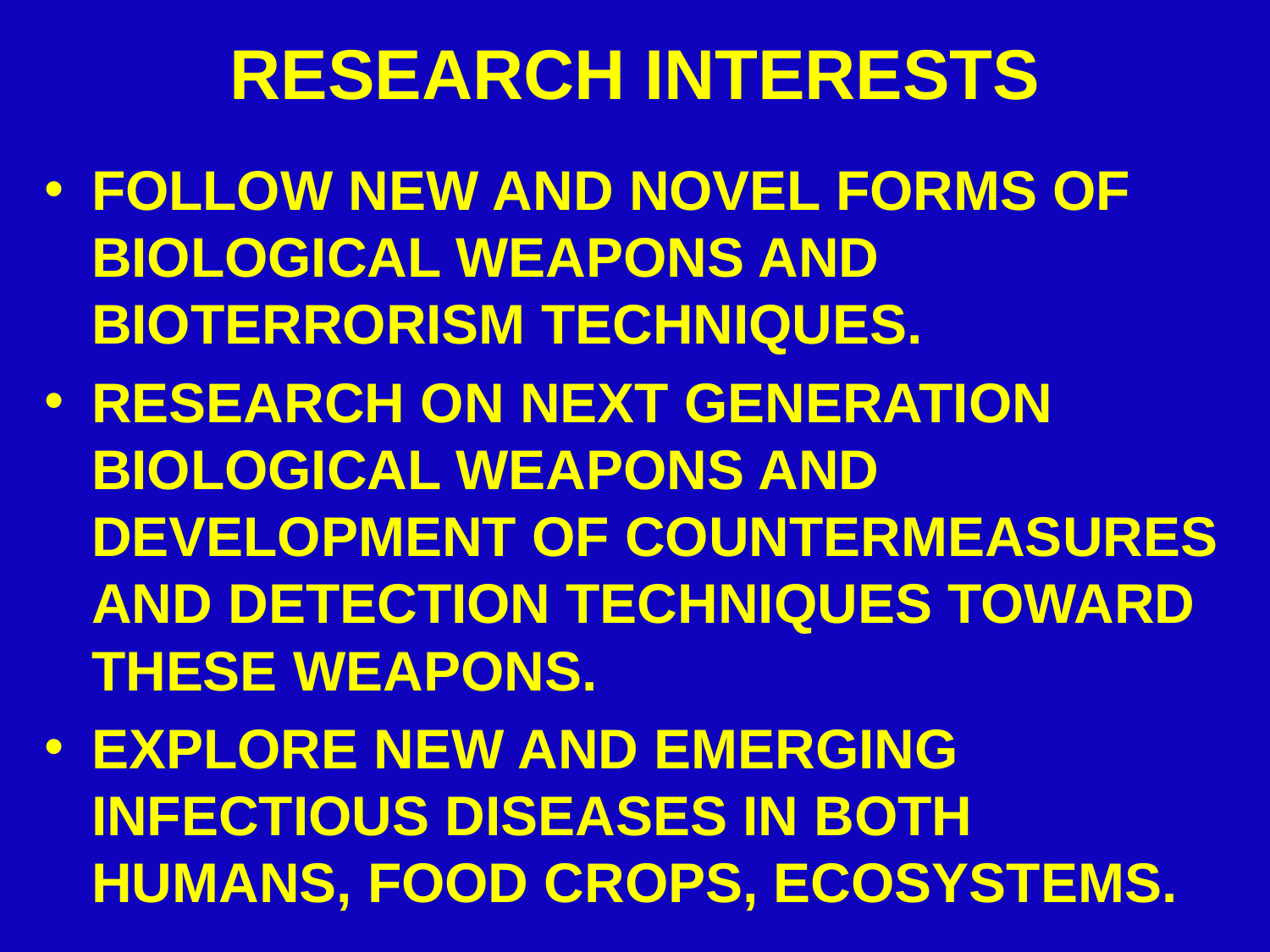

# RESEARCH INTERESTS
FOLLOW NEW AND NOVEL FORMS OF BIOLOGICAL WEAPONS AND BIOTERRORISM TECHNIQUES.
RESEARCH ON NEXT GENERATION BIOLOGICAL WEAPONS AND DEVELOPMENT OF COUNTERMEASURES AND DETECTION TECHNIQUES TOWARD THESE WEAPONS.
EXPLORE NEW AND EMERGING INFECTIOUS DISEASES IN BOTH HUMANS, FOOD CROPS, ECOSYSTEMS.